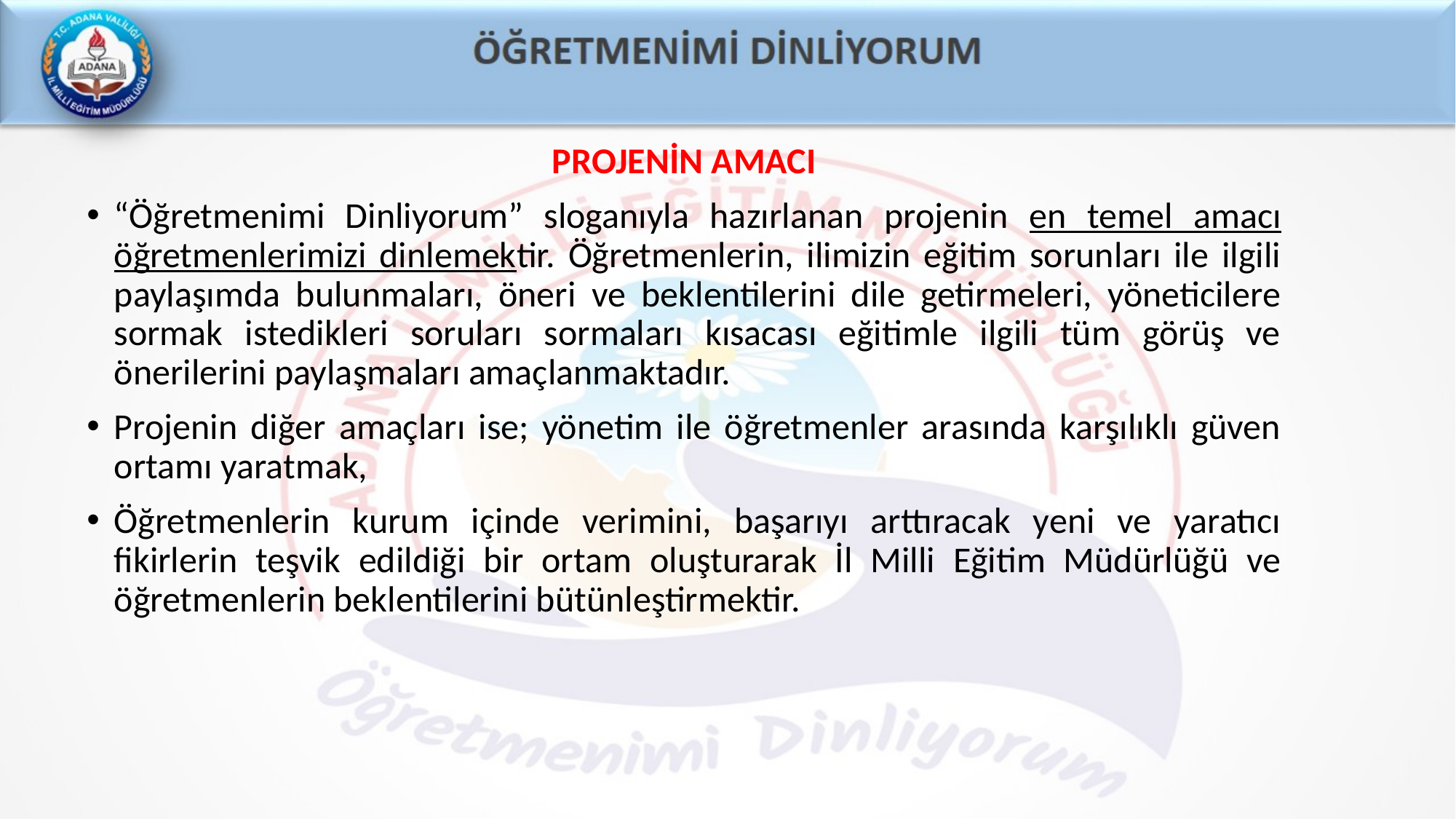

PROJENİN AMACI
“Öğretmenimi Dinliyorum” sloganıyla hazırlanan projenin en temel amacı öğretmenlerimizi dinlemektir. Öğretmenlerin, ilimizin eğitim sorunları ile ilgili paylaşımda bulunmaları, öneri ve beklentilerini dile getirmeleri, yöneticilere sormak istedikleri soruları sormaları kısacası eğitimle ilgili tüm görüş ve önerilerini paylaşmaları amaçlanmaktadır.
Projenin diğer amaçları ise; yönetim ile öğretmenler arasında karşılıklı güven ortamı yaratmak,
Öğretmenlerin kurum içinde verimini, başarıyı arttıracak yeni ve yaratıcı fikirlerin teşvik edildiği bir ortam oluşturarak İl Milli Eğitim Müdürlüğü ve öğretmenlerin beklentilerini bütünleştirmektir.